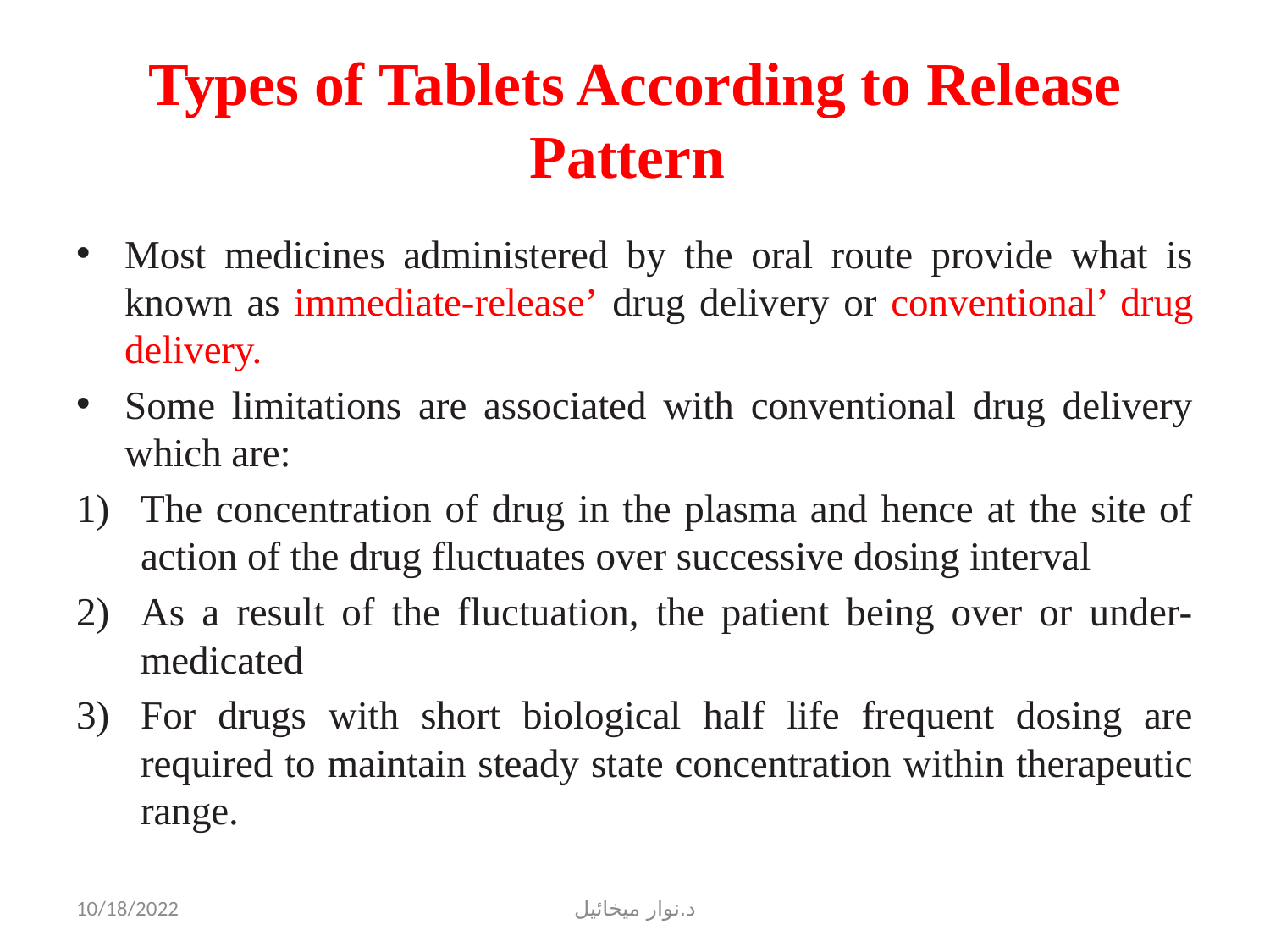

# Types of Tablets According to Release Pattern
Most medicines administered by the oral route provide what is known as immediate-release’ drug delivery or conventional’ drug delivery.
Some limitations are associated with conventional drug delivery which are:
The concentration of drug in the plasma and hence at the site of action of the drug fluctuates over successive dosing interval
As a result of the fluctuation, the patient being over or under-medicated
For drugs with short biological half life frequent dosing are required to maintain steady state concentration within therapeutic range.

10/18/2022
د.نوار ميخائيل